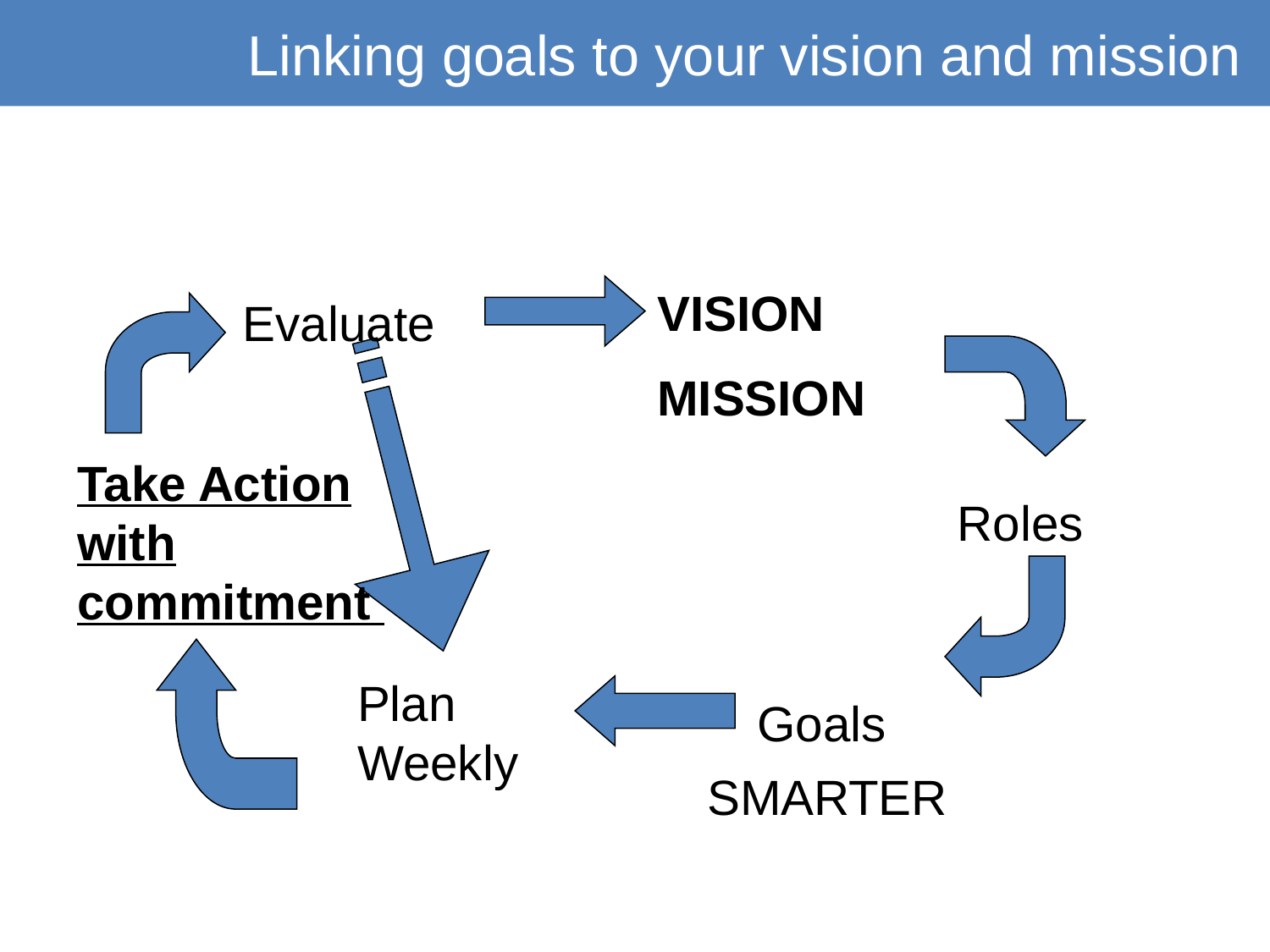

Linking goals to your vision and mission

VISION
MISSION
Evaluate

Take Action with commitment

Roles

Plan Weekly

Goals
SMARTER